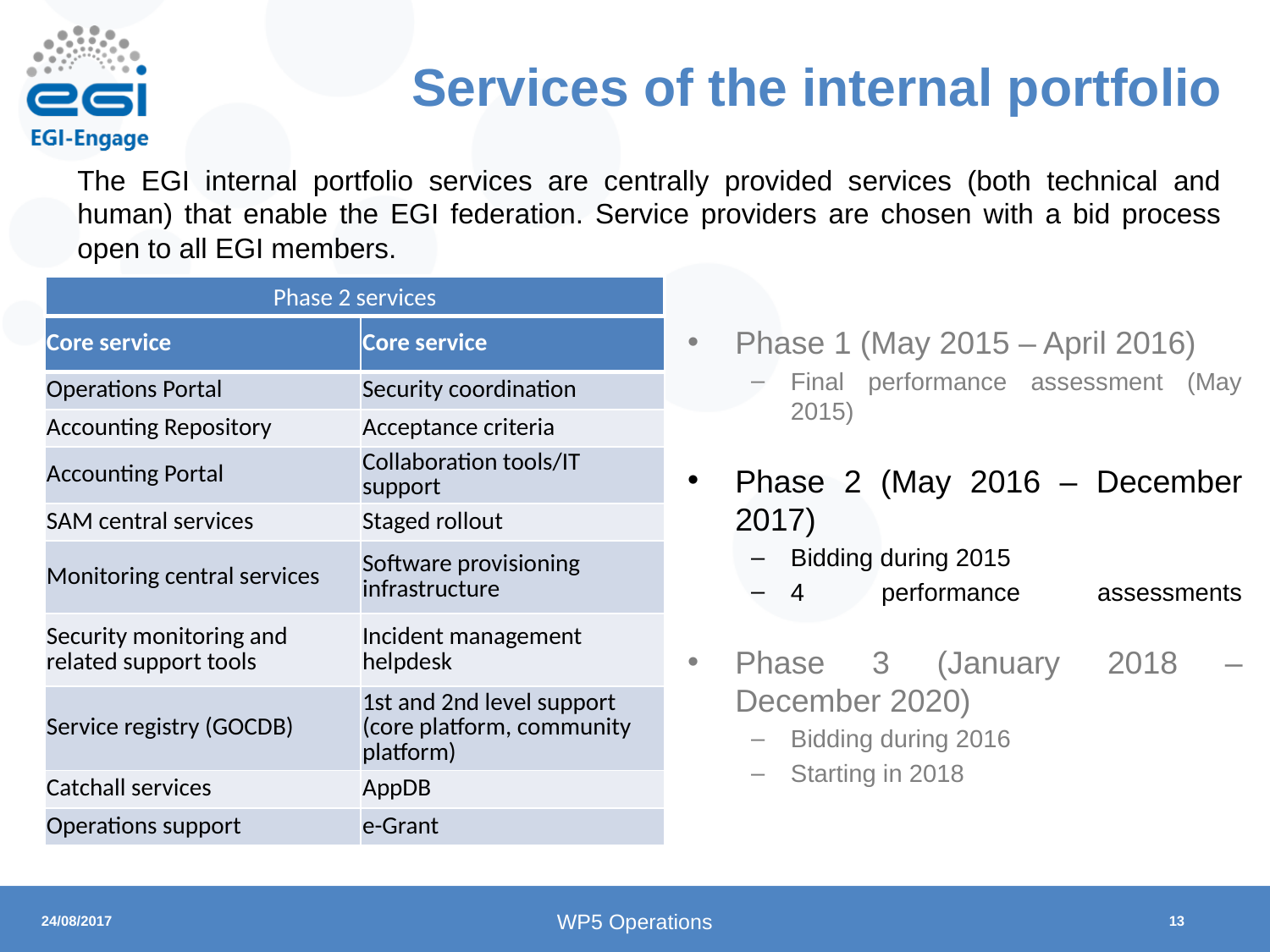

# Services of the internal portfolio
The EGI internal portfolio services are centrally provided services (both technical and human) that enable the EGI federation. Service providers are chosen with a bid process open to all EGI members.
Phase 2 services
| Core service | Core service |
| --- | --- |
| Operations Portal | Security coordination |
| Accounting Repository | Acceptance criteria |
| Accounting Portal | Collaboration tools/IT support |
| SAM central services | Staged rollout |
| Monitoring central services | Software provisioning infrastructure |
| Security monitoring and related support tools | Incident management helpdesk |
| Service registry (GOCDB) | 1st and 2nd level support (core platform, community platform) |
| Catchall services | AppDB |
| Operations support | e-Grant |
Phase 1 (May 2015 – April 2016)
Final performance assessment (May 2015)
Phase 2 (May 2016 – December 2017)
Bidding during 2015
4 performance assessments
Phase 3 (January 2018 – December 2020)
Bidding during 2016
Starting in 2018
WP5 Operations